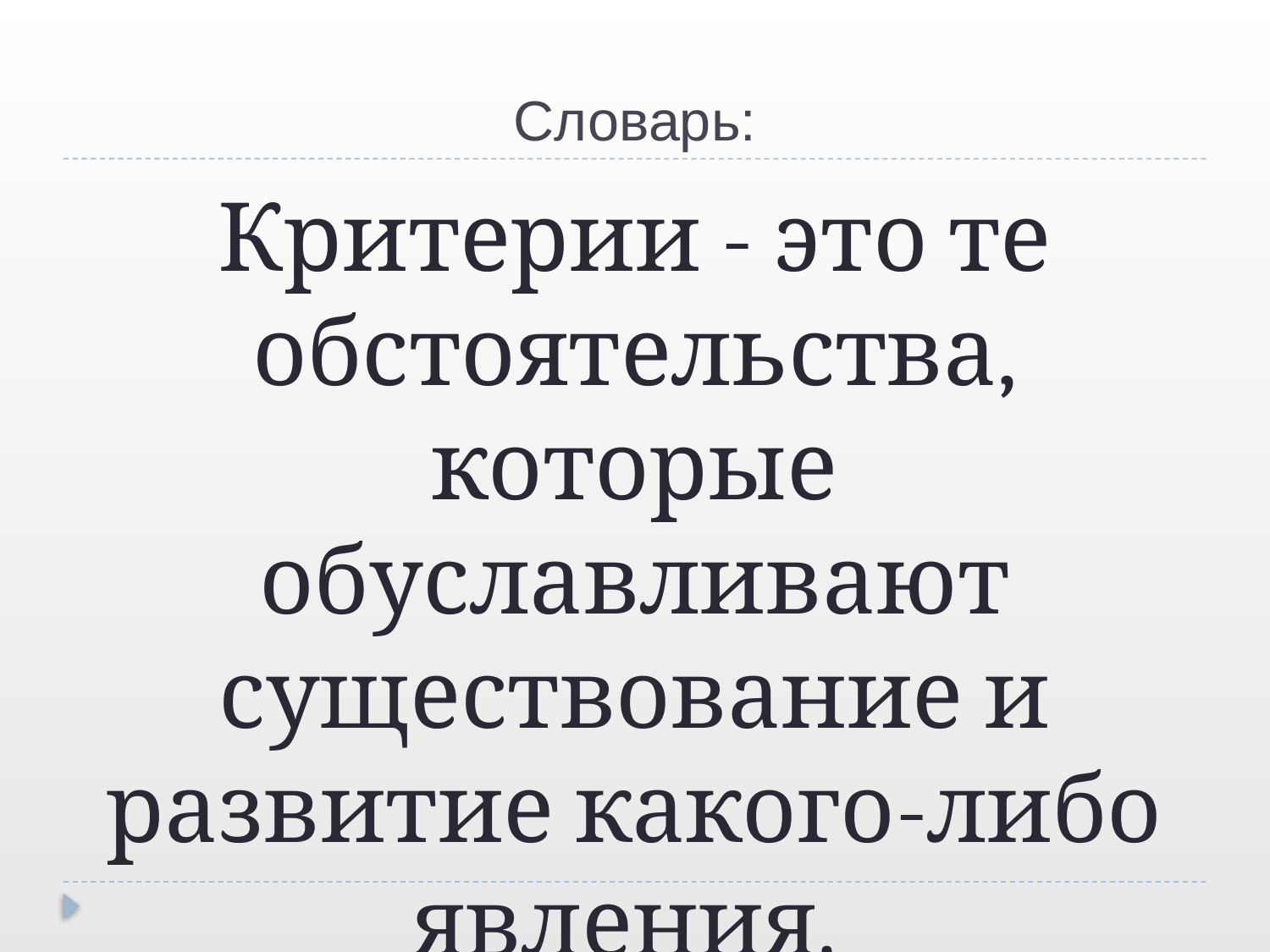

# Словарь:
Критерии - это те обстоятельства, которые обуславливают существование и развитие какого-либо явления.